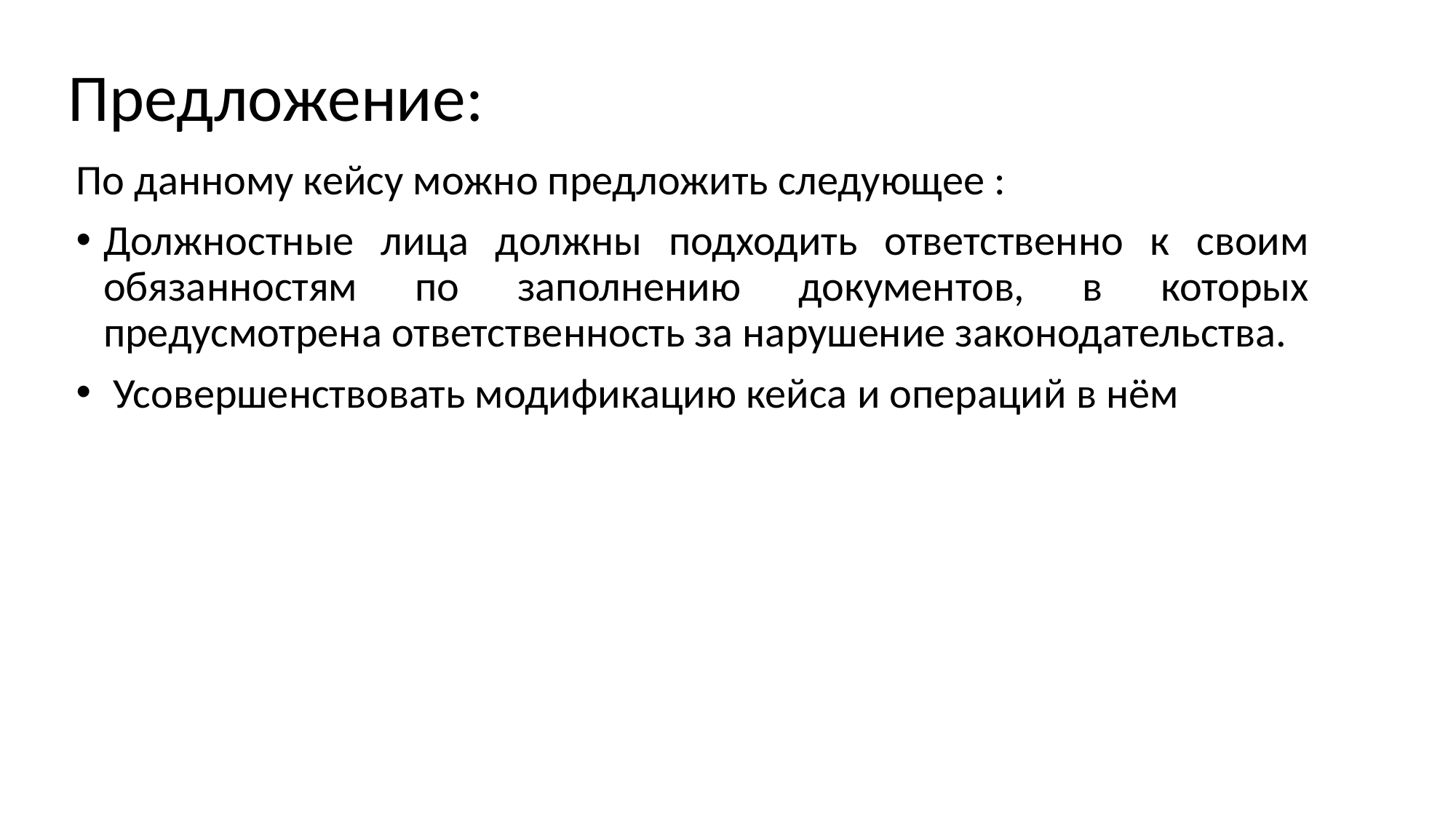

# Предложение:
По данному кейсу можно предложить следующее :
Должностные лица должны подходить ответственно к своим обязанностям по заполнению документов, в которых предусмотрена ответственность за нарушение законодательства.
 Усовершенствовать модификацию кейса и операций в нём